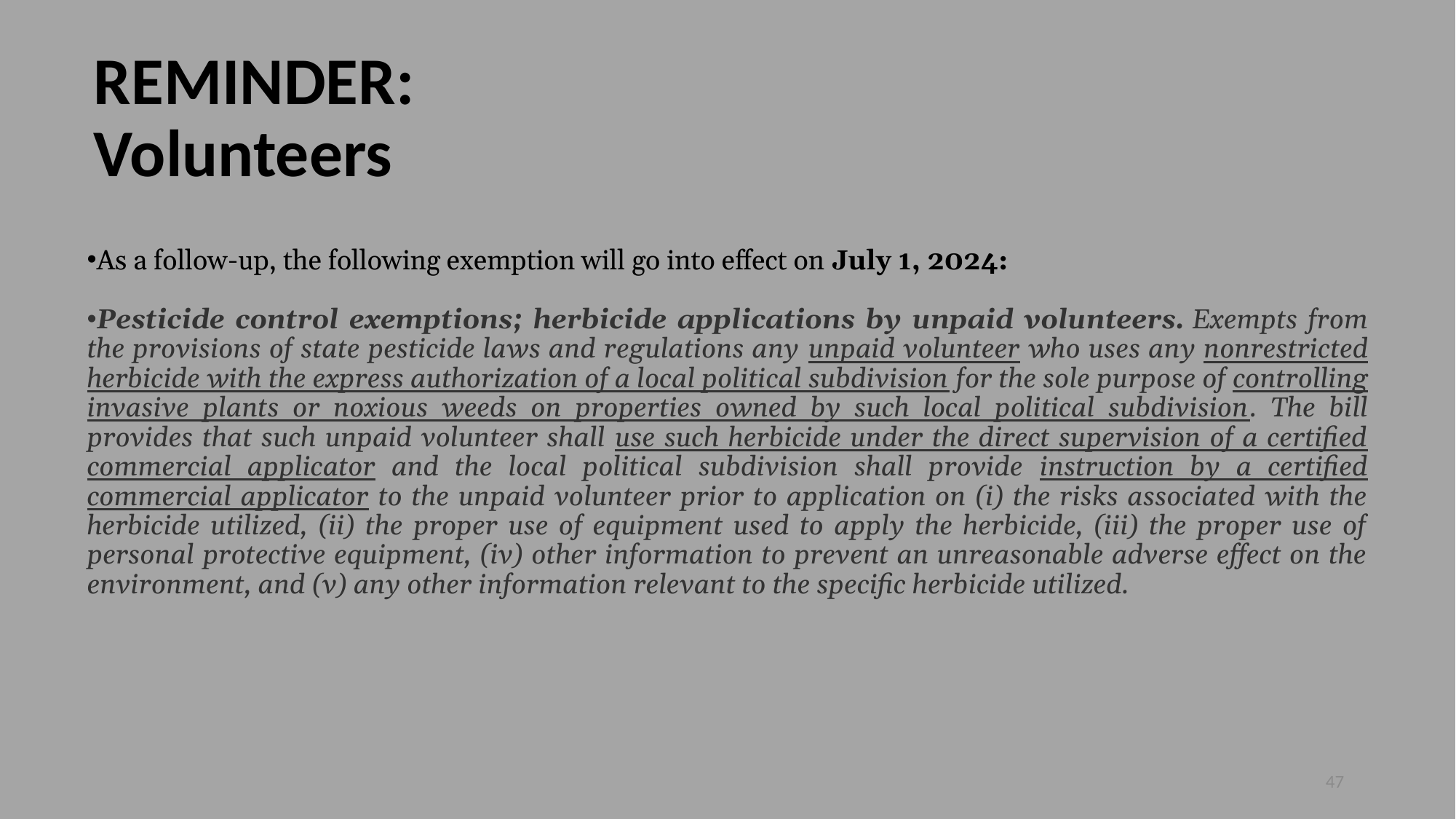

# REMINDER: Volunteers
As a follow-up, the following exemption will go into effect on July 1, 2024:

Pesticide control exemptions; herbicide applications by unpaid volunteers. Exempts from the provisions of state pesticide laws and regulations any unpaid volunteer who uses any nonrestricted herbicide with the express authorization of a local political subdivision for the sole purpose of controlling invasive plants or noxious weeds on properties owned by such local political subdivision. The bill provides that such unpaid volunteer shall use such herbicide under the direct supervision of a certified commercial applicator and the local political subdivision shall provide instruction by a certified commercial applicator to the unpaid volunteer prior to application on (i) the risks associated with the herbicide utilized, (ii) the proper use of equipment used to apply the herbicide, (iii) the proper use of personal protective equipment, (iv) other information to prevent an unreasonable adverse effect on the environment, and (v) any other information relevant to the specific herbicide utilized.

47